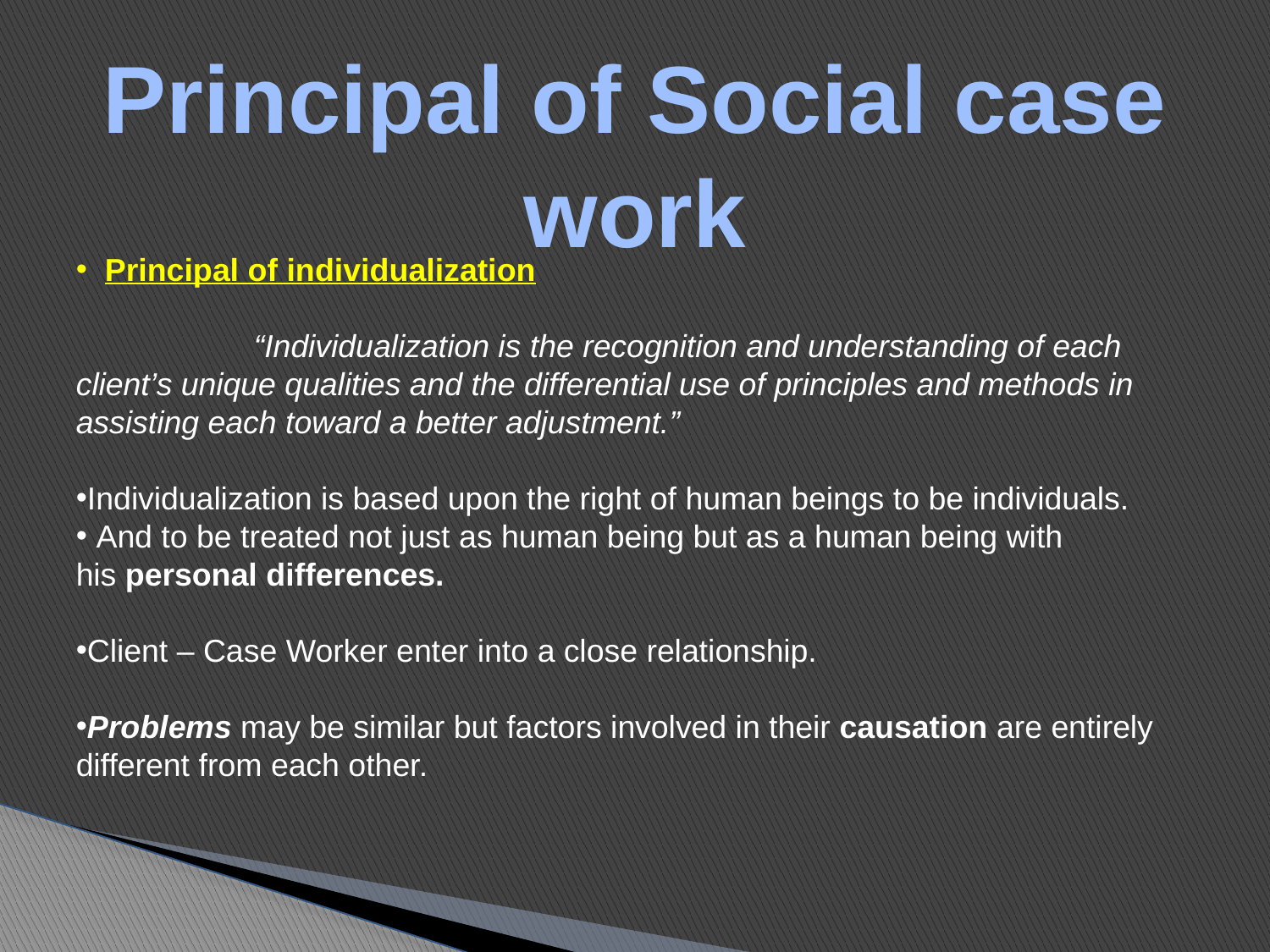

Principal of Social case work
  Principal of individualization

                    “Individualization is the recognition and understanding of each client’s unique qualities and the differential use of principles and methods in assisting each toward a better adjustment.”

Individualization is based upon the right of human beings to be individuals.
 And to be treated not just as human being but as a human being with his personal differences.

Client – Case Worker enter into a close relationship.

Problems may be similar but factors involved in their causation are entirely different from each other.